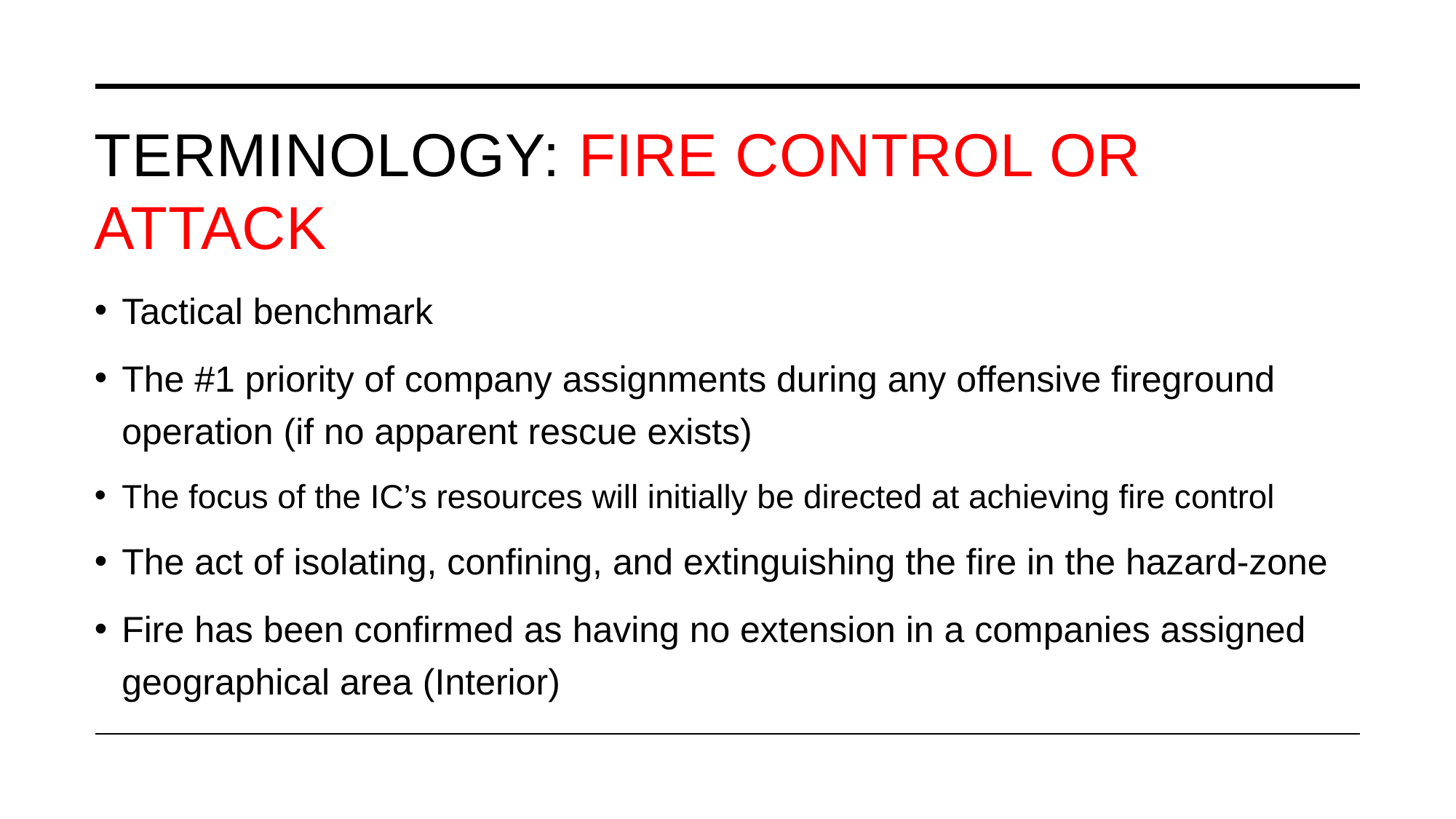

# Terminology: Fire control or Attack
Tactical benchmark
The #1 priority of company assignments during any offensive fireground operation (if no apparent rescue exists)
The focus of the IC’s resources will initially be directed at achieving fire control
The act of isolating, confining, and extinguishing the fire in the hazard-zone
Fire has been confirmed as having no extension in a companies assigned geographical area (Interior)